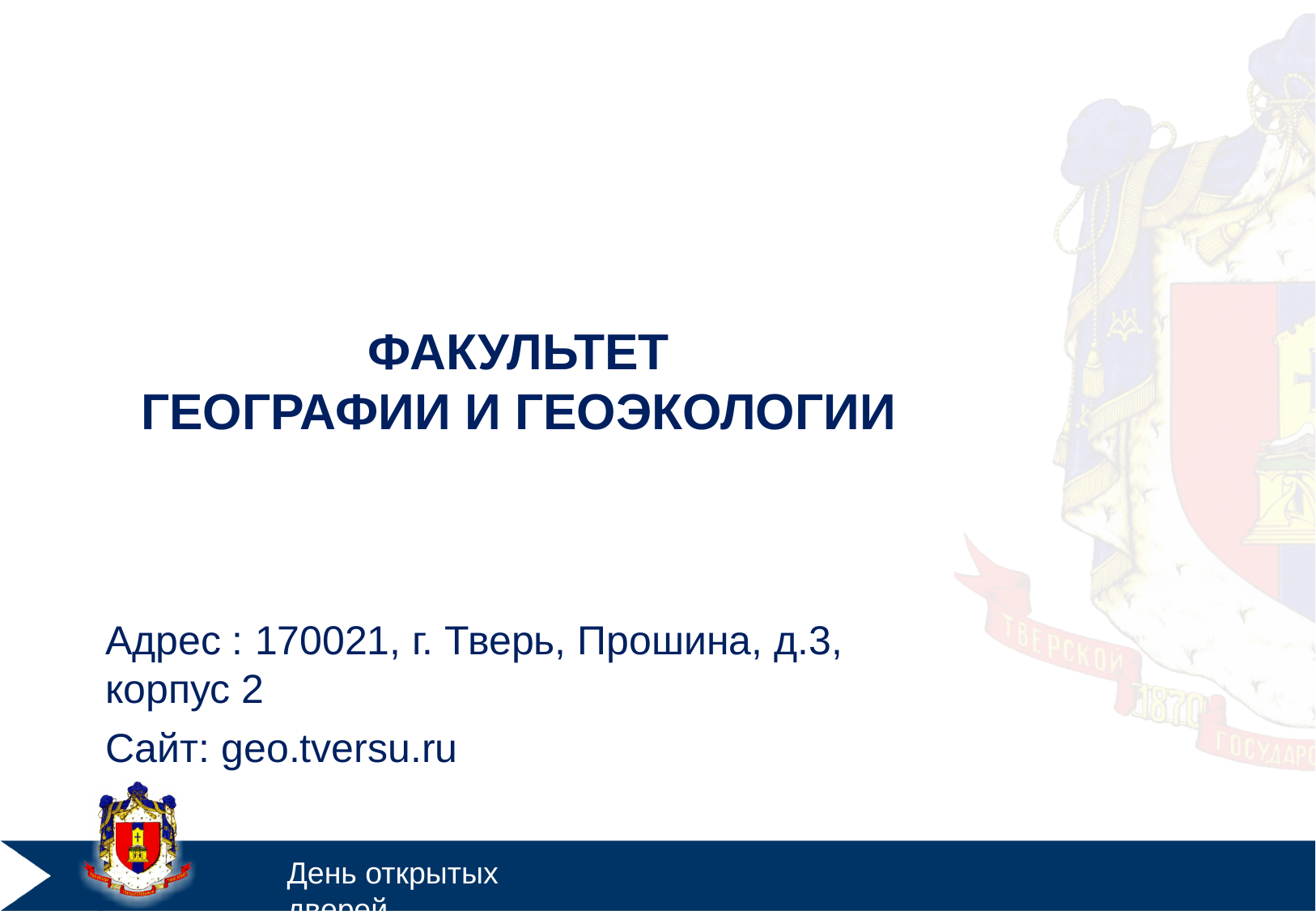

# ФАКУЛЬТЕТ ГЕОГРАФИИ И ГЕОЭКОЛОГИИ
Адрес : 170021, г. Тверь, Прошина, д.3, корпус 2
Сайт: geo.tversu.ru
День открытых дверей